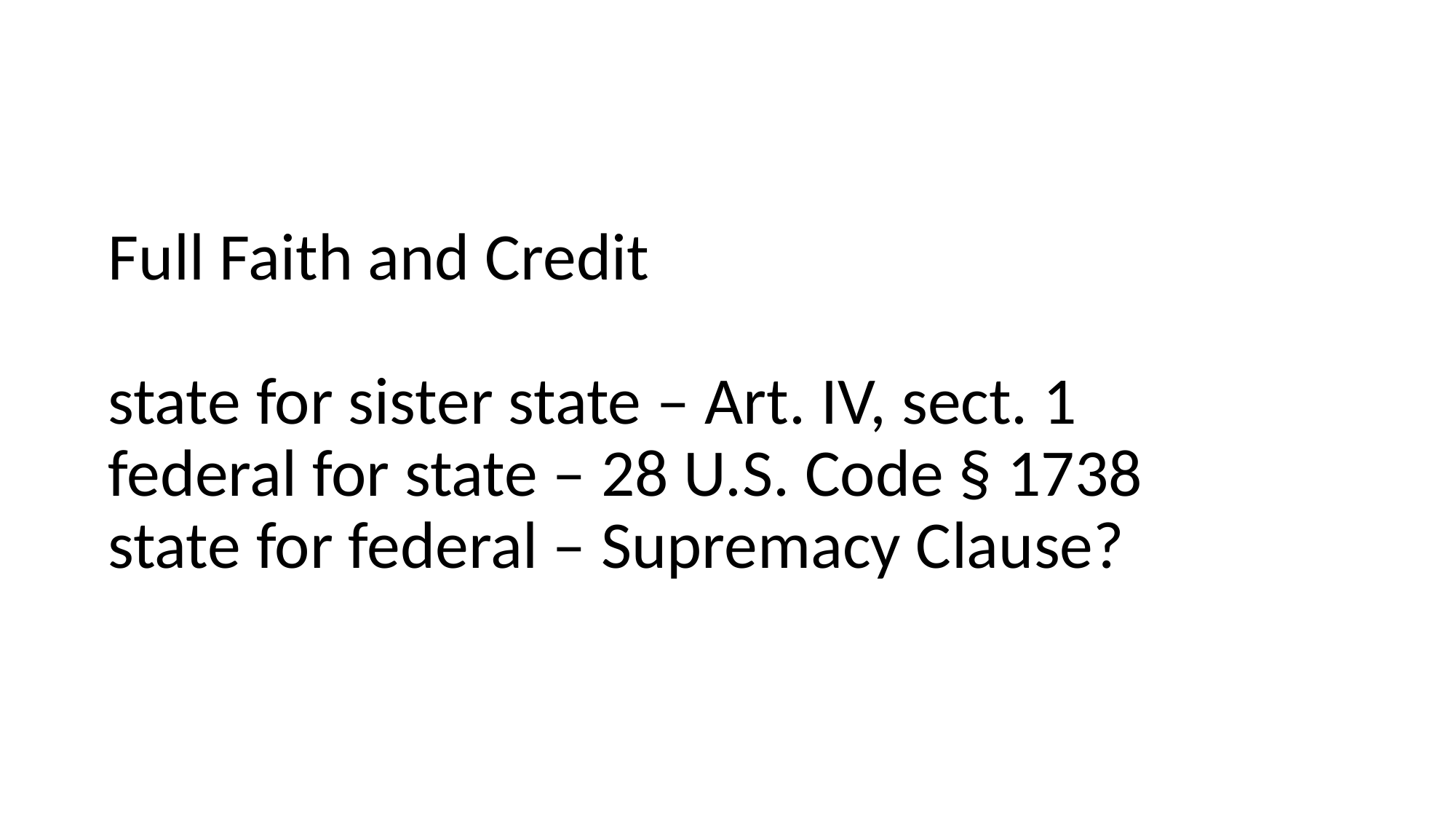

# Full Faith and Credit state for sister state – Art. IV, sect. 1 federal for state – 28 U.S. Code § 1738 state for federal – Supremacy Clause?